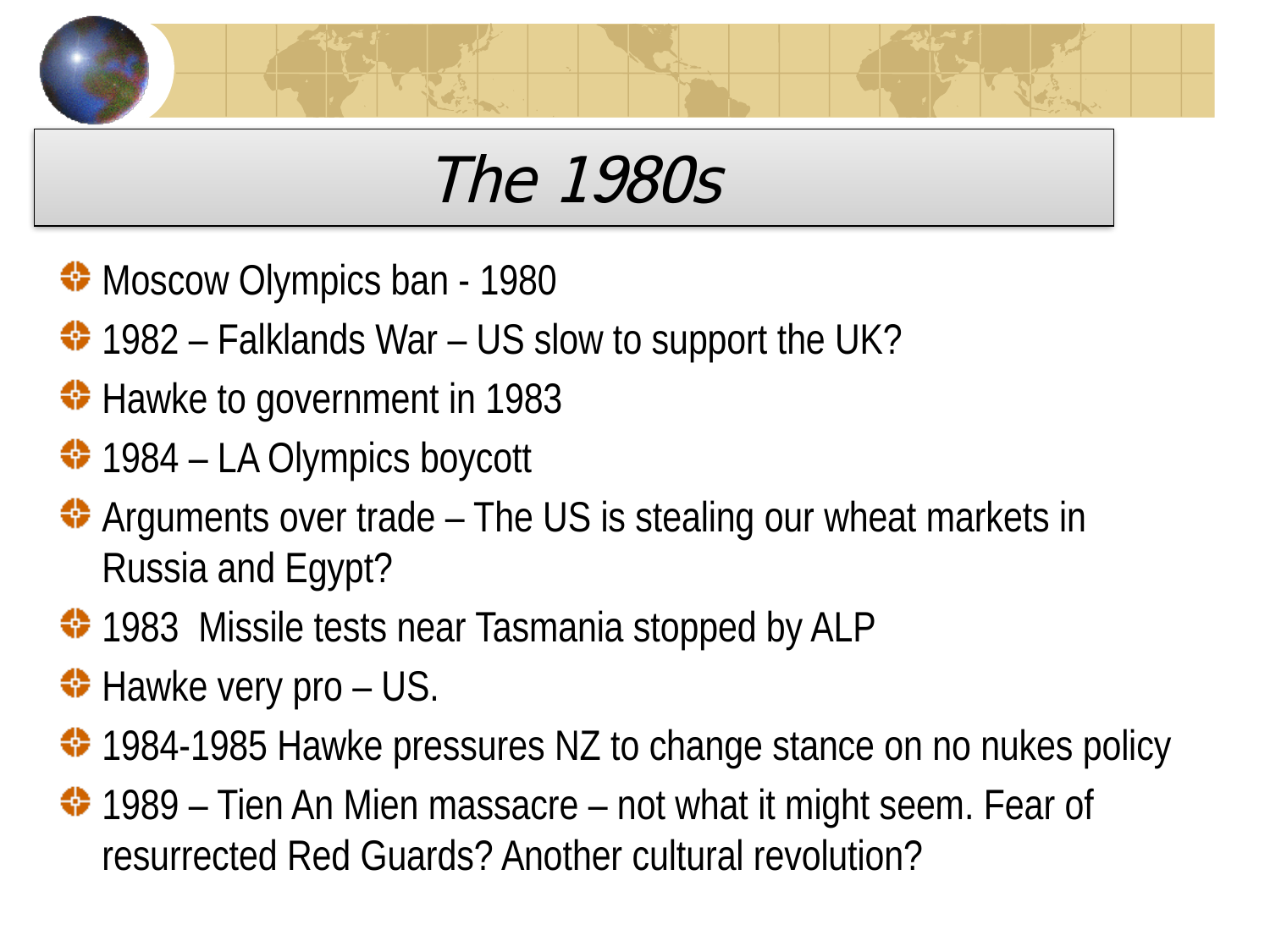

# The 1980s
Moscow Olympics ban - 1980
1982 – Falklands War – US slow to support the UK?
Hawke to government in 1983
1984 – LA Olympics boycott
Arguments over trade – The US is stealing our wheat markets in Russia and Egypt?
1983  Missile tests near Tasmania stopped by ALP
Hawke very pro – US.
1984-1985 Hawke pressures NZ to change stance on no nukes policy
1989 – Tien An Mien massacre – not what it might seem. Fear of resurrected Red Guards? Another cultural revolution?